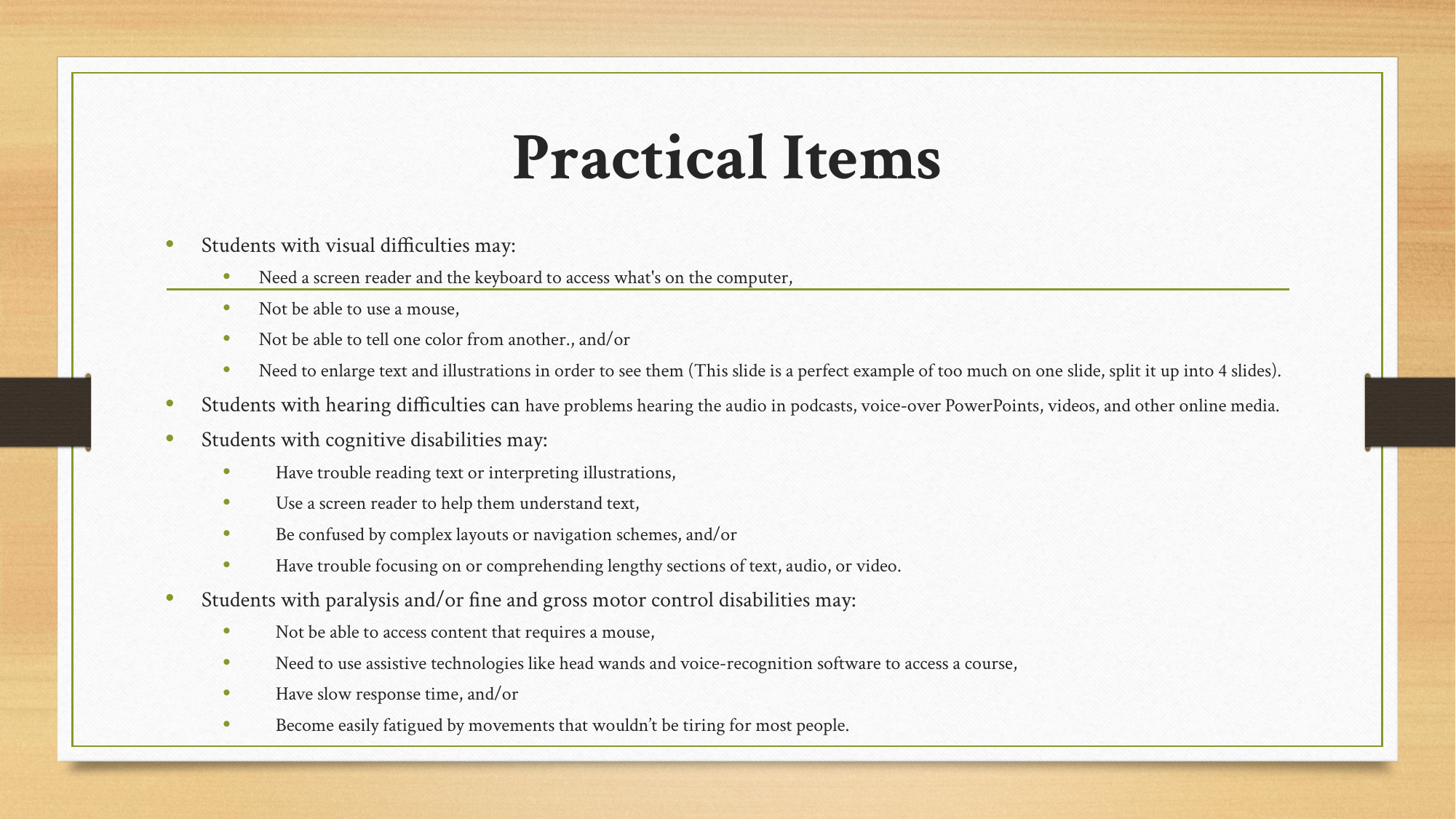

# Practical Items
Students with visual difficulties may:
Need a screen reader and the keyboard to access what's on the computer,
Not be able to use a mouse,
Not be able to tell one color from another., and/or
Need to enlarge text and illustrations in order to see them (This slide is a perfect example of too much on one slide, split it up into 4 slides).
Students with hearing difficulties can have problems hearing the audio in podcasts, voice-over PowerPoints, videos, and other online media.
Students with cognitive disabilities may:
    Have trouble reading text or interpreting illustrations,
    Use a screen reader to help them understand text,
    Be confused by complex layouts or navigation schemes, and/or
    Have trouble focusing on or comprehending lengthy sections of text, audio, or video.
Students with paralysis and/or fine and gross motor control disabilities may:
    Not be able to access content that requires a mouse,
    Need to use assistive technologies like head wands and voice-recognition software to access a course,
    Have slow response time, and/or
    Become easily fatigued by movements that wouldn’t be tiring for most people.